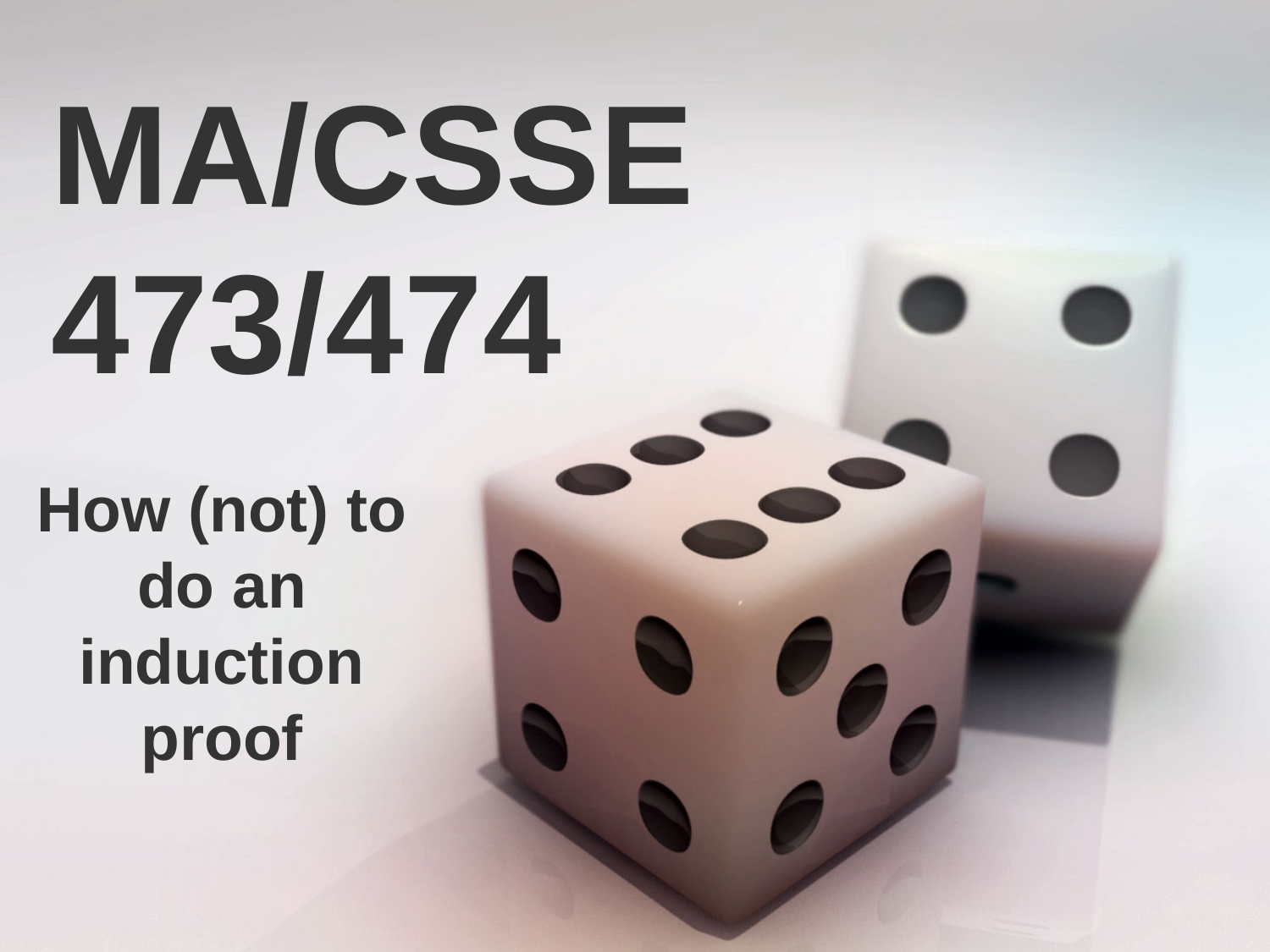

MA/CSSE 473/474

How (not) to do an induction proof